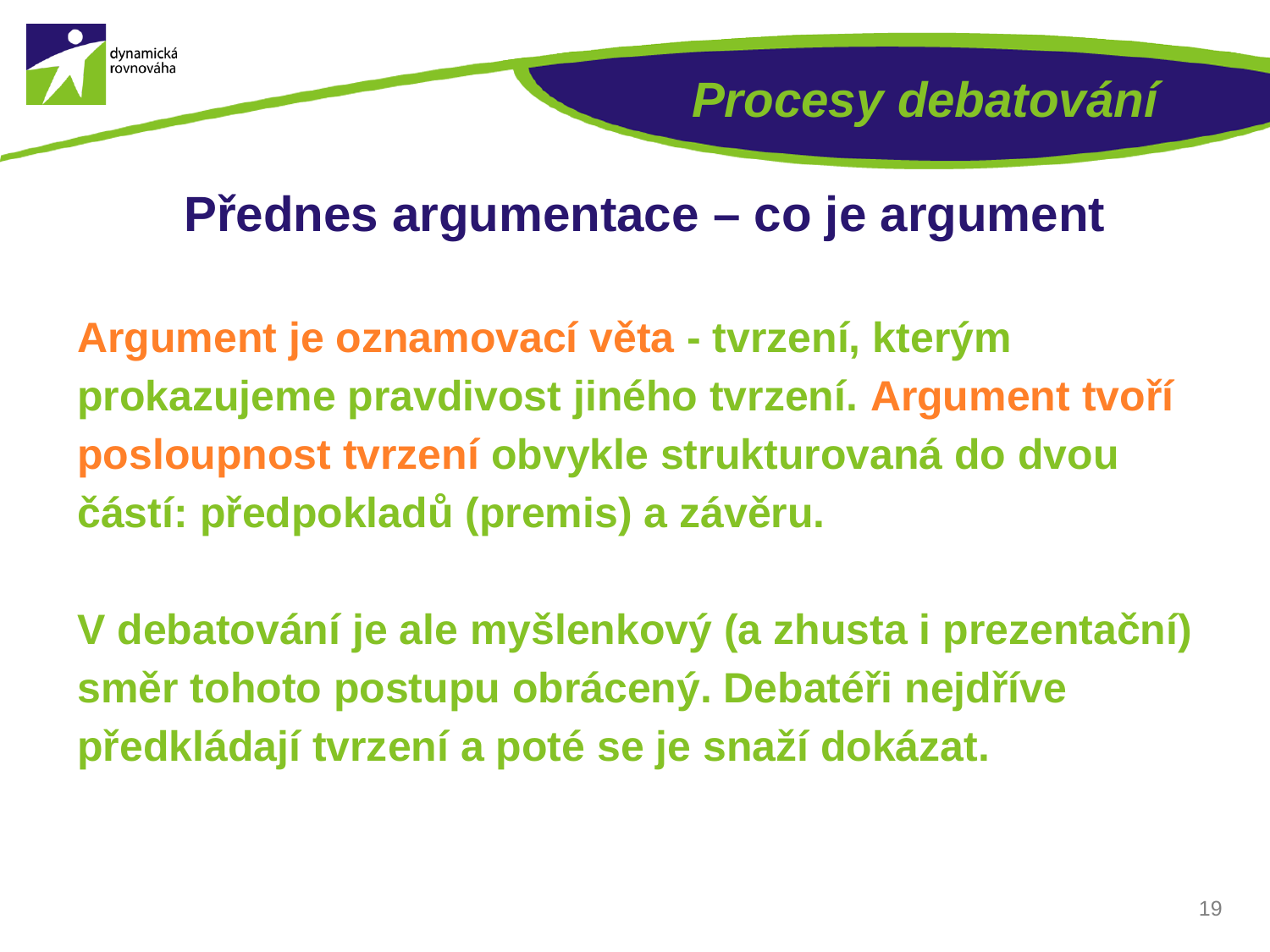

# Procesy debatování
Přednes argumentace – co je argument
Argument je oznamovací věta - tvrzení, kterým prokazujeme pravdivost jiného tvrzení. Argument tvoří posloupnost tvrzení obvykle strukturovaná do dvou částí: předpokladů (premis) a závěru.

V debatování je ale myšlenkový (a zhusta i prezentační) směr tohoto postupu obrácený. Debatéři nejdříve předkládají tvrzení a poté se je snaží dokázat.
19